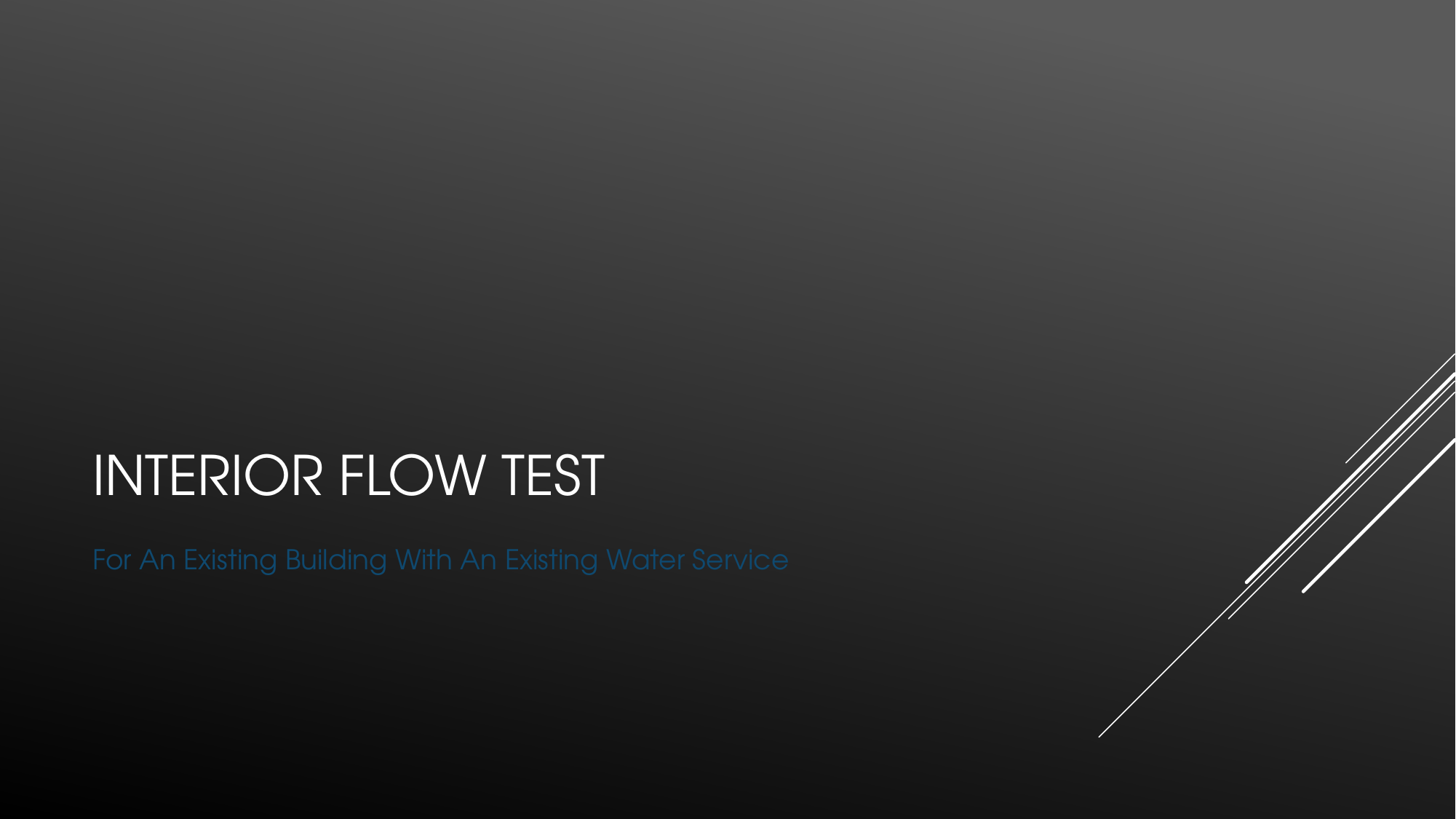

# Interior Flow Test
For An Existing Building With An Existing Water Service